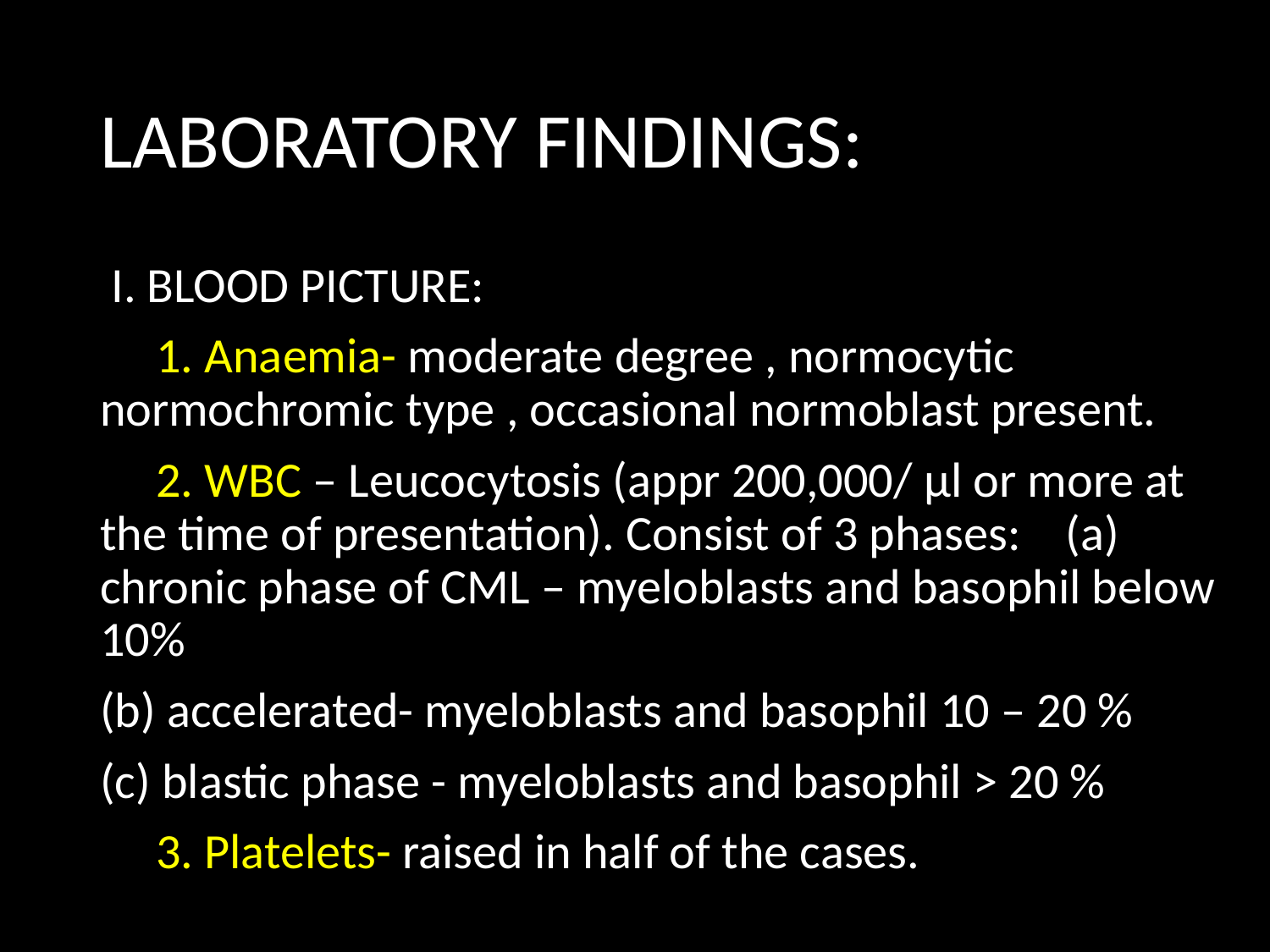

# LABORATORY FINDINGS:
 I. BLOOD PICTURE:
     1. Anaemia- moderate degree , normocytic normochromic type , occasional normoblast present.
     2. WBC – Leucocytosis (appr 200,000/ µl or more at the time of presentation). Consist of 3 phases:    (a) chronic phase of CML – myeloblasts and basophil below 10%
(b) accelerated- myeloblasts and basophil 10 – 20 %
(c) blastic phase - myeloblasts and basophil > 20 %
     3. Platelets- raised in half of the cases.